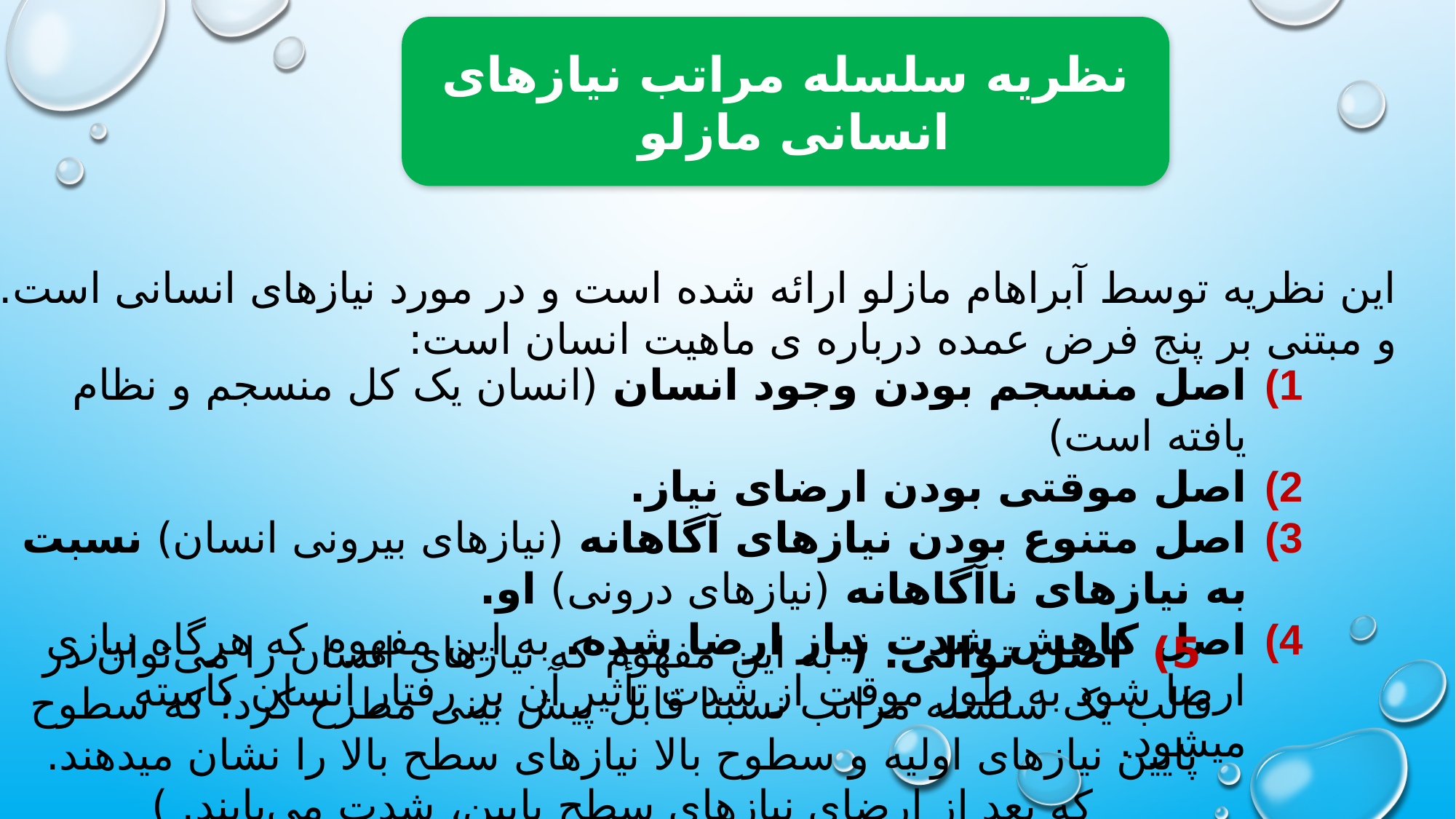

نظریه سلسله مراتب نیازهای انسانی مازلو
این نظریه توسط آبراهام مازلو ارائه شده است و در مورد نیازهای انسانی است. و مبتنی بر پنج فرض عمده درباره ی ماهیت انسان است:
اصل منسجم بودن وجود انسان (انسان یک کل منسجم و نظام یافته است)
اصل موقتی بودن ارضای نیاز.
اصل متنوع بودن نیازهای آگاهانه (نیازهای بیرونی انسان) نسبت به نیازهای ناآگاهانه (نیازهای درونی) او.
اصل کاهش شدت نیاز ارضا شده. به این مفهوم که هرگاه نیازی ارضا شود به طور موقت از شدت تأثیر آن بر رفتار انسان کاسته میشود.
5)  اصل توالی. ( به این مفهوم که نیازهای انسان را می‌توان در قالب یک سلسله مراتب نسبتا قابل پیش بینی مطرح کرد؛ که سطوح پایین نیازهای اولیه و سطوح بالا نیازهای سطح بالا را نشان میدهند. که بعد از ارضای نیازهای سطح پایین، شدت می‌یابند. )